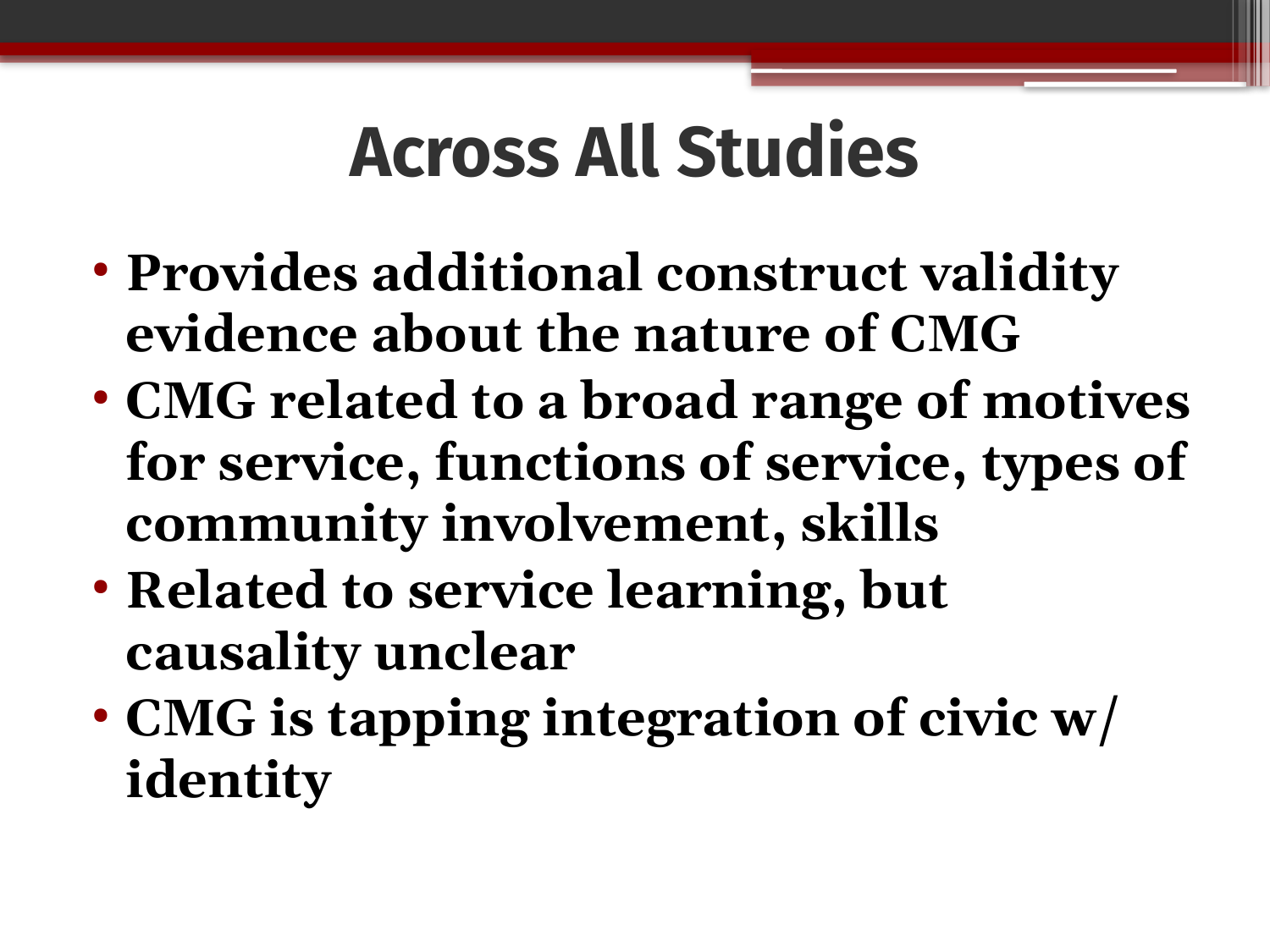

# Across All Studies
Provides additional construct validity evidence about the nature of CMG
CMG related to a broad range of motives for service, functions of service, types of community involvement, skills
Related to service learning, but causality unclear
CMG is tapping integration of civic w/ identity